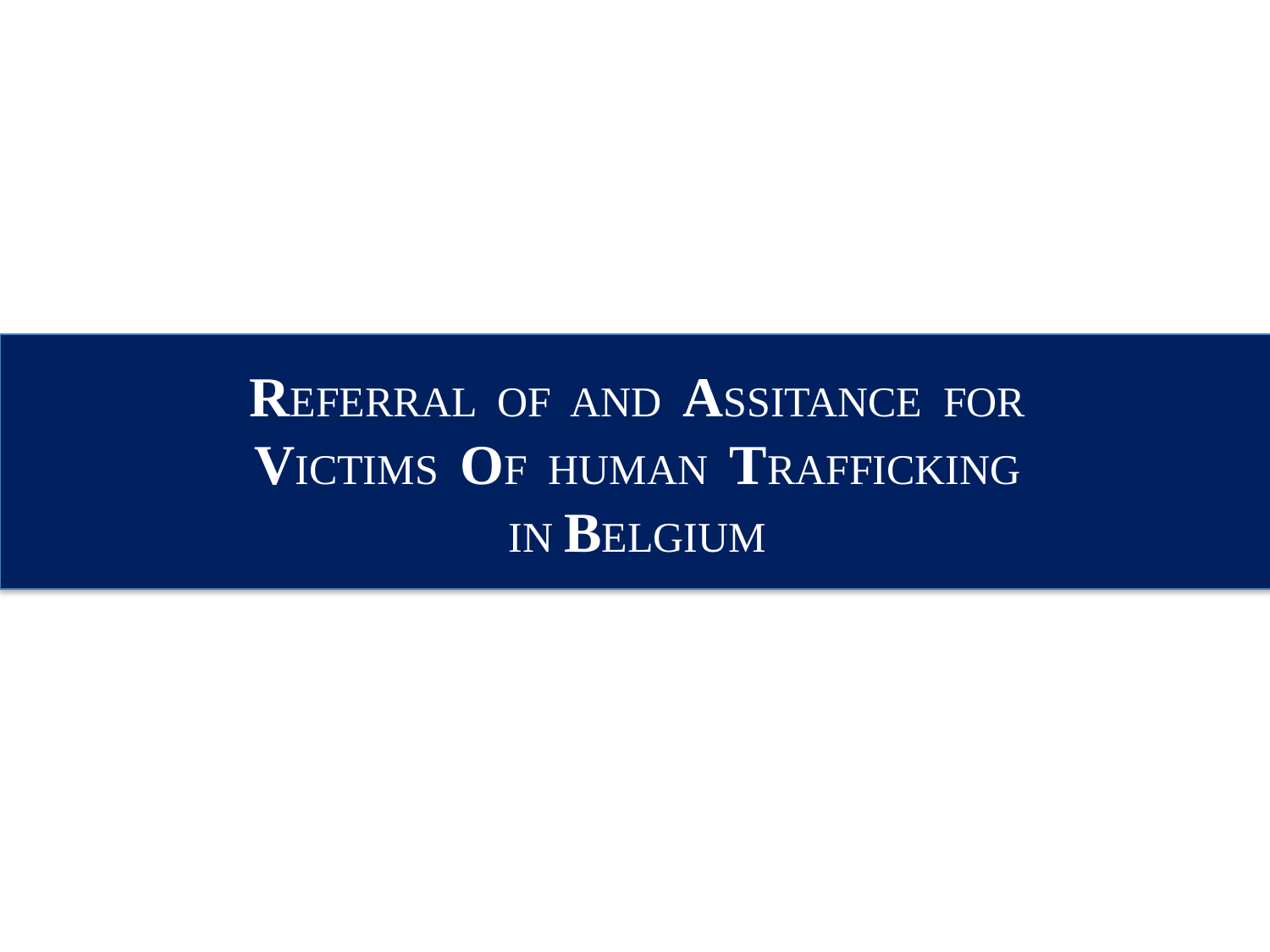

REFERRAL  OF  AND  ASSITANCE  FOR
VICTIMS  OF  HUMAN  TRAFFICKING
IN BELGIUM